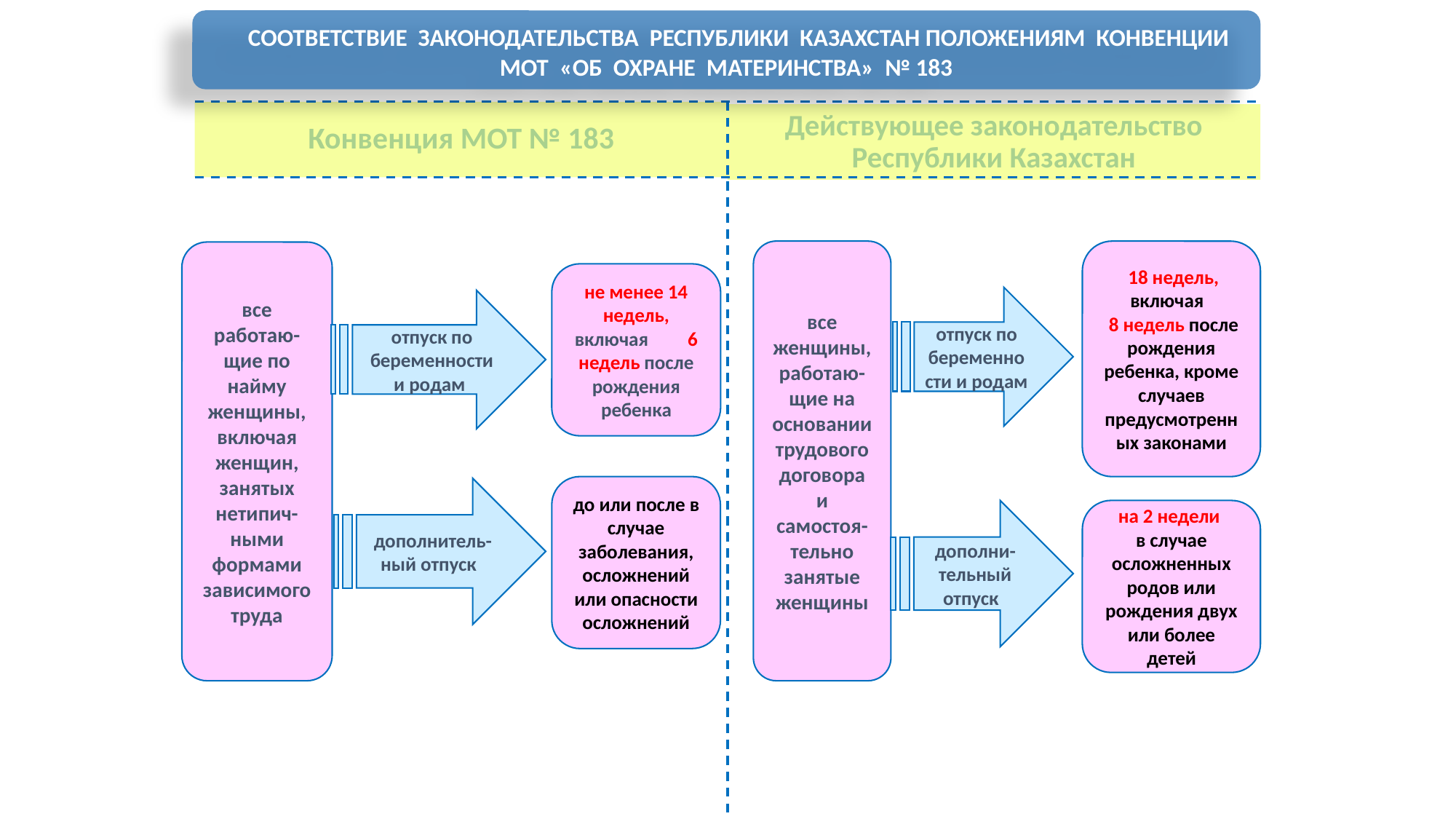

СООТВЕТСТВИЕ  ЗАКОНОДАТЕЛЬСТВА  РЕСПУБЛИКИ  КАЗАХСТАН ПОЛОЖЕНИЯМ  КОНВЕНЦИИ  МОТ  «ОБ  ОХРАНЕ  МАТЕРИНСТВА»  № 183
Конвенция МОТ № 183
Действующее законодательство Республики Казахстан

все женщины,работаю-щие на основании трудового договора и самостоя-тельно занятые женщины
 18 недель, включая
 8 недель после рождения ребенка, кроме случаев предусмотренных законами
все работаю-щие по найму женщины, включая женщин, занятых нетипич-ными формами зависимого труда
не менее 14 недель, включая         6 недель после рождения ребенка
отпуск по беременности и родам
отпуск по беременности и родам
до или после в случае заболевания, осложнений или опасности осложнений
дополнитель-ный отпуск
дополни-тельный отпуск
на 2 недели
в случае осложненных родов или рождения двух или более детей